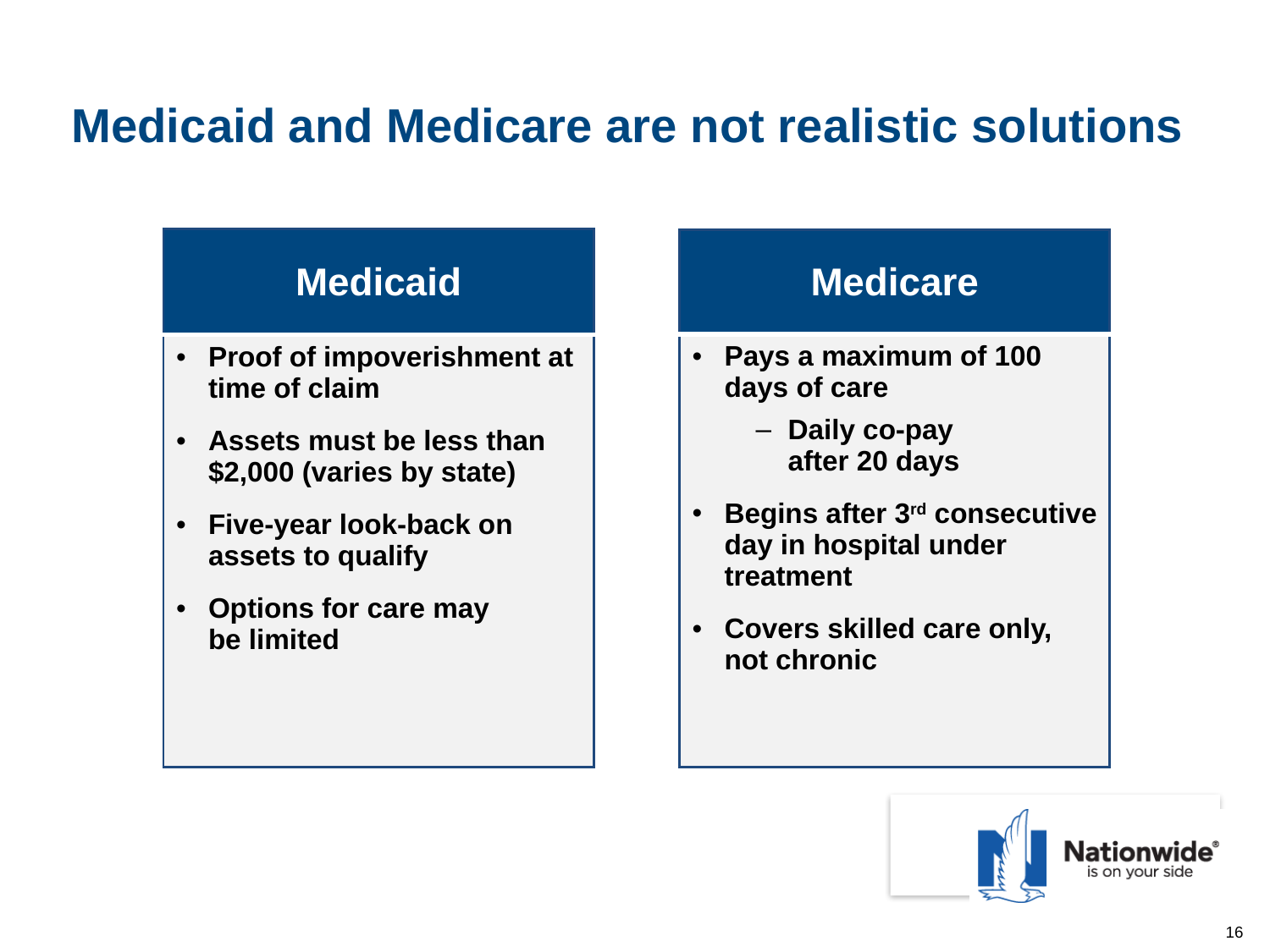

# Medicaid and Medicare are not realistic solutions
| Medicaid |
| --- |
| Proof of impoverishment at time of claim Assets must be less than $2,000 (varies by state) Five-year look-back on assets to qualify Options for care may be limited |
| Medicare |
| --- |
| Pays a maximum of 100 days of care Daily co-pay after 20 days Begins after 3rd consecutive day in hospital under treatment Covers skilled care only, not chronic |
16